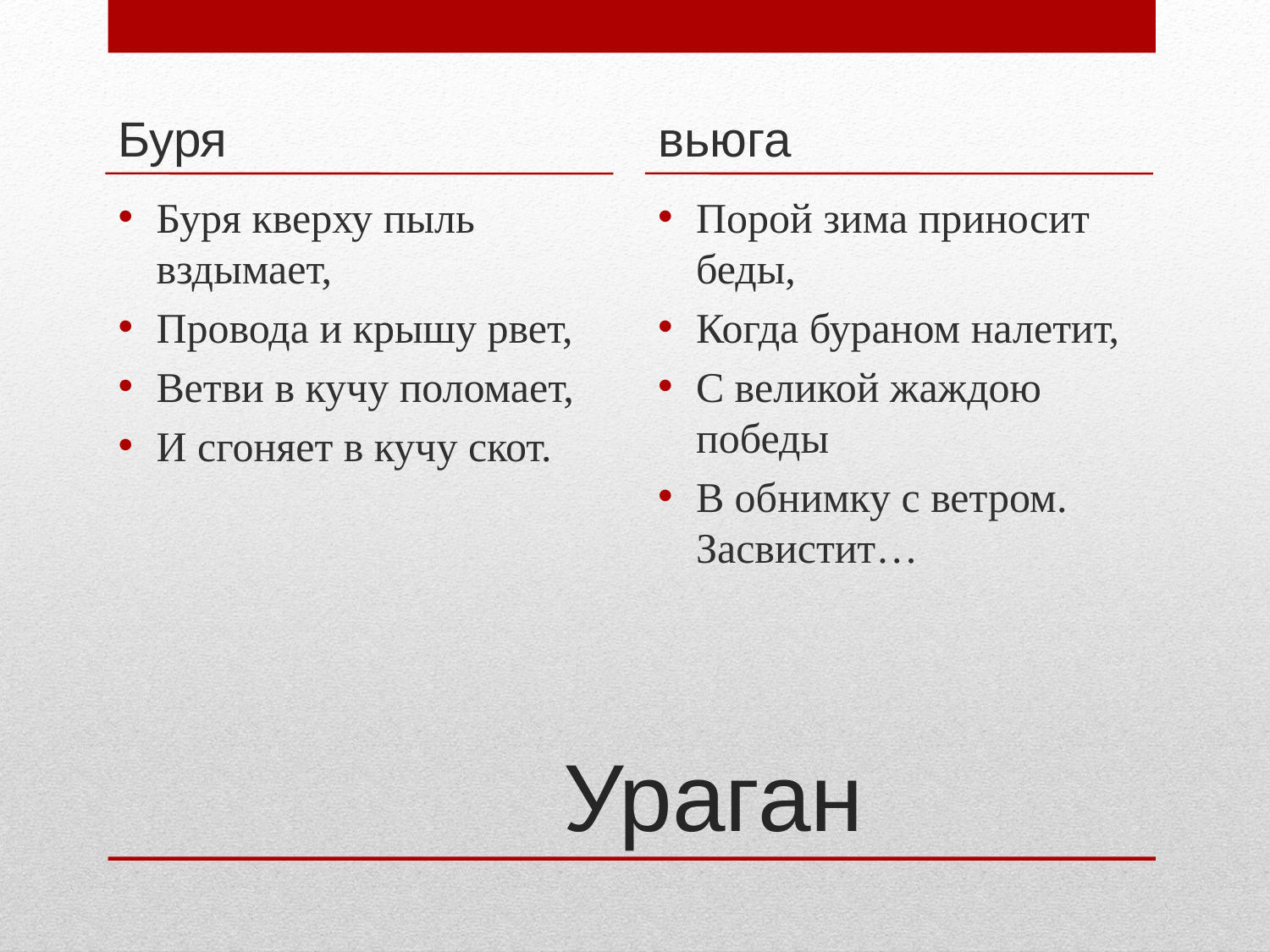

Буря
вьюга
Буря кверху пыль вздымает,
Провода и крышу рвет,
Ветви в кучу поломает,
И сгоняет в кучу скот.
Порой зима приносит беды,
Когда бураном налетит,
С великой жаждою победы
В обнимку с ветром. Засвистит…
# Ураган